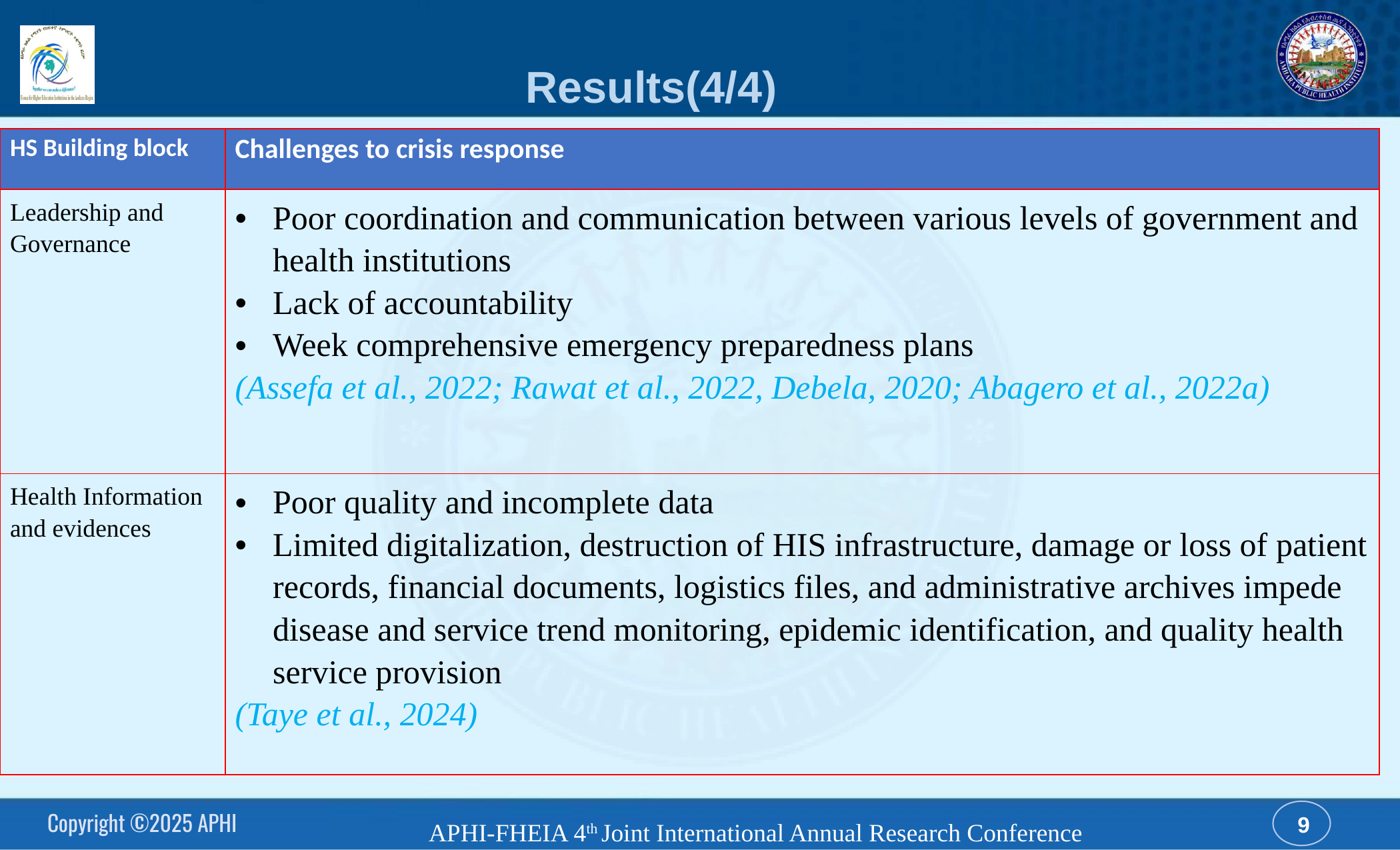

# Results(4/4)
| HS Building block | Challenges to crisis response |
| --- | --- |
| Leadership and Governance | Poor coordination and communication between various levels of government and health institutions Lack of accountability Week comprehensive emergency preparedness plans (Assefa et al., 2022; Rawat et al., 2022, Debela, 2020; Abagero et al., 2022a) |
| Health Information and evidences | Poor quality and incomplete data Limited digitalization, destruction of HIS infrastructure, damage or loss of patient records, financial documents, logistics files, and administrative archives impede disease and service trend monitoring, epidemic identification, and quality health service provision (Taye et al., 2024) |
APHI-FHEIA 4th Joint International Annual Research Conference
9